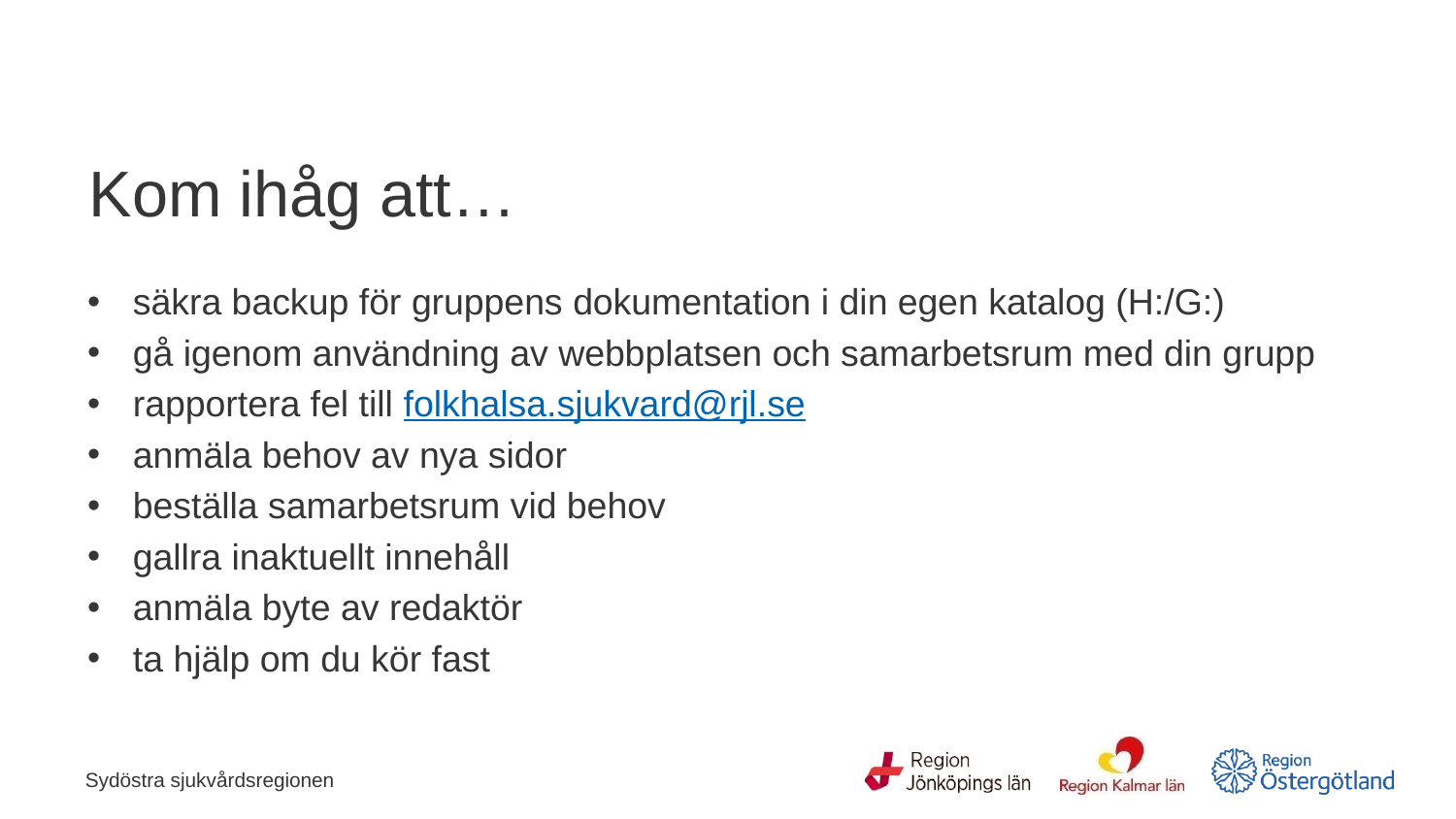

# Kom ihåg att…
säkra backup för gruppens dokumentation i din egen katalog (H:/G:)
gå igenom användning av webbplatsen och samarbetsrum med din grupp
rapportera fel till folkhalsa.sjukvard@rjl.se
anmäla behov av nya sidor
beställa samarbetsrum vid behov
gallra inaktuellt innehåll
anmäla byte av redaktör
ta hjälp om du kör fast